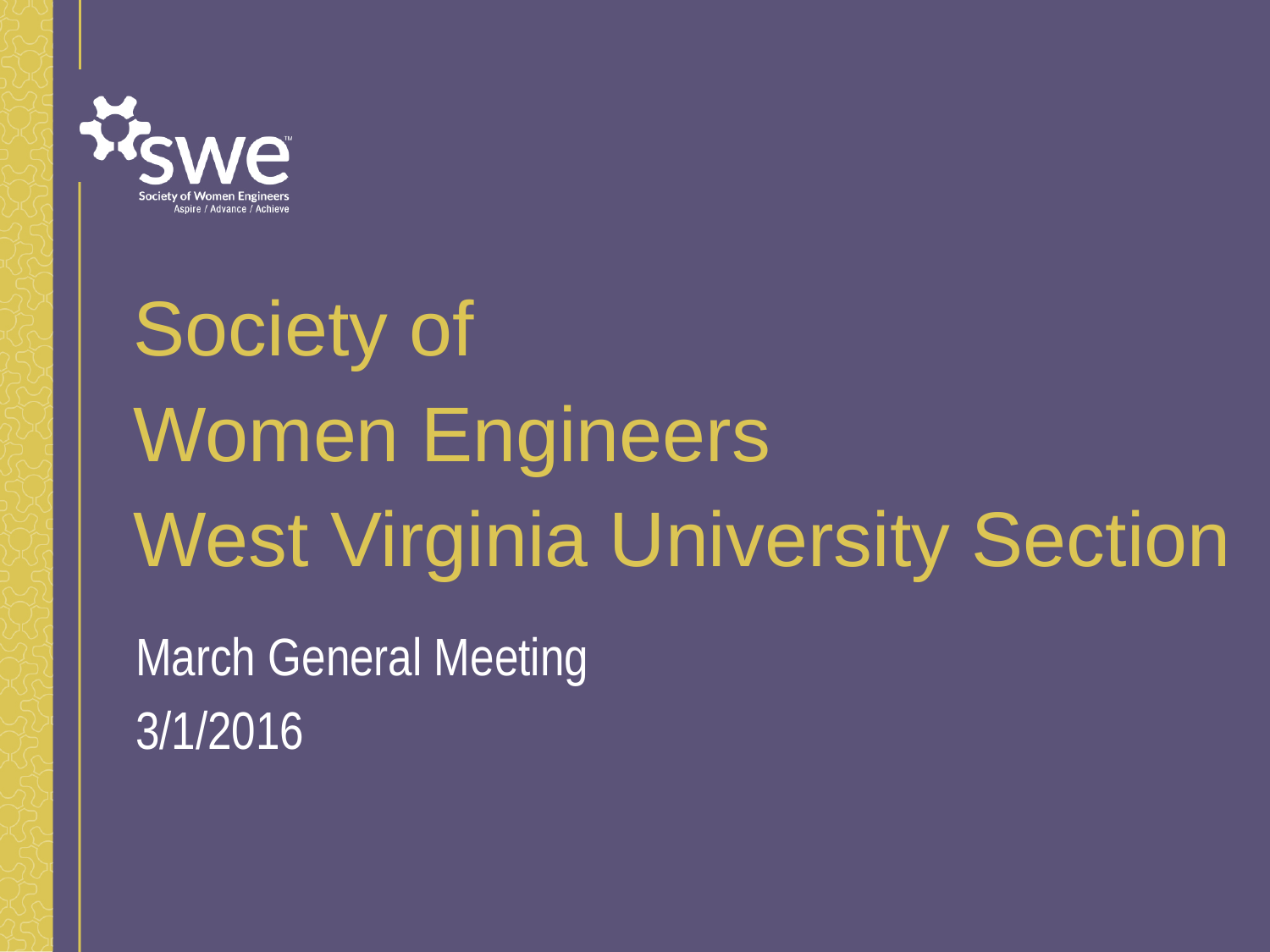

# Society of Women Engineers West Virginia University Section
March General Meeting
3/1/2016